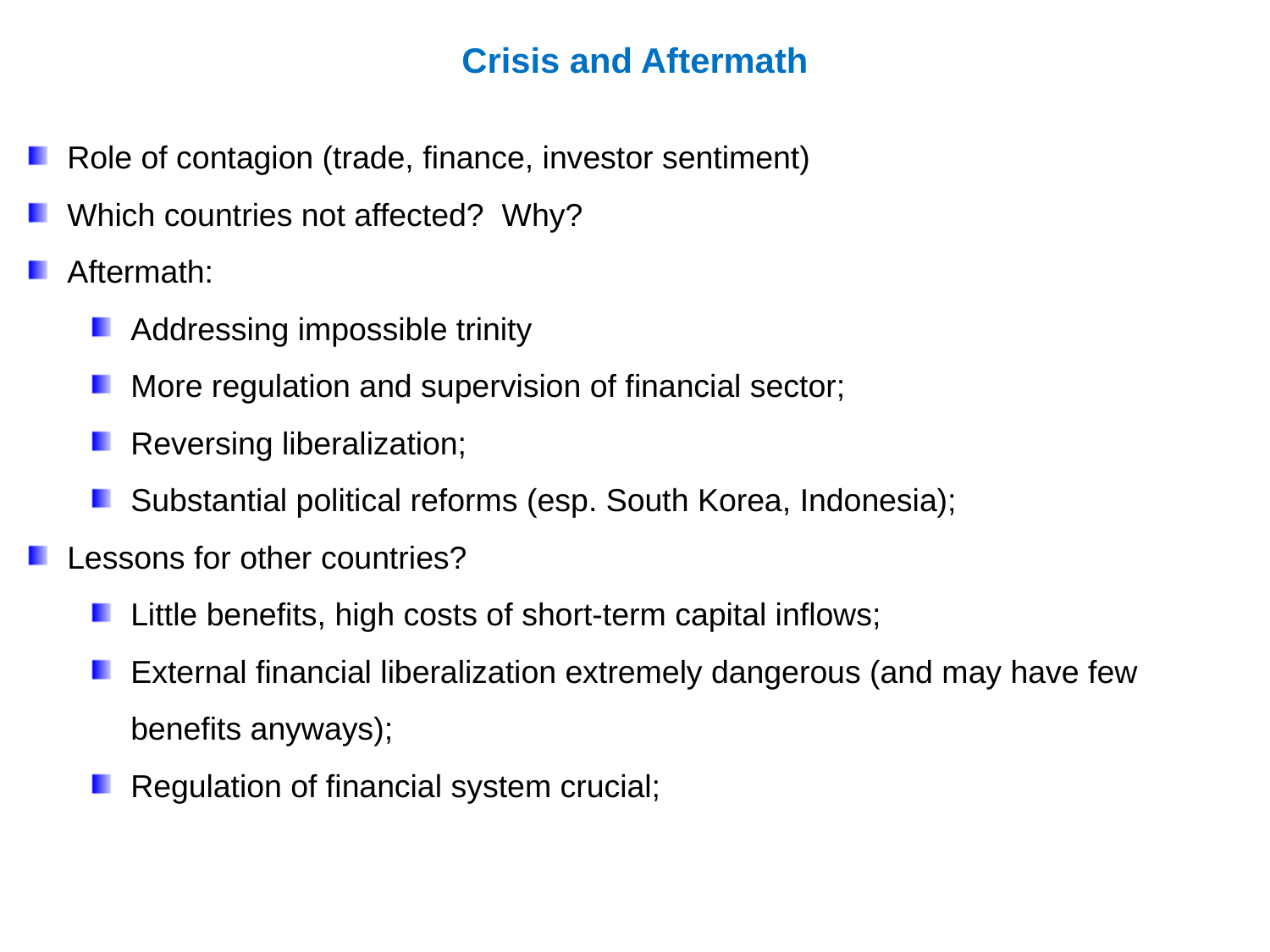

Crisis and Aftermath

Role of contagion (trade, finance, investor sentiment)
Which countries not affected?  Why?
Aftermath:
Addressing impossible trinity
More regulation and supervision of financial sector;
Reversing liberalization;
Substantial political reforms (esp. South Korea, Indonesia);
Lessons for other countries?
Little benefits, high costs of short-term capital inflows;
External financial liberalization extremely dangerous (and may have few benefits anyways);
Regulation of financial system crucial;